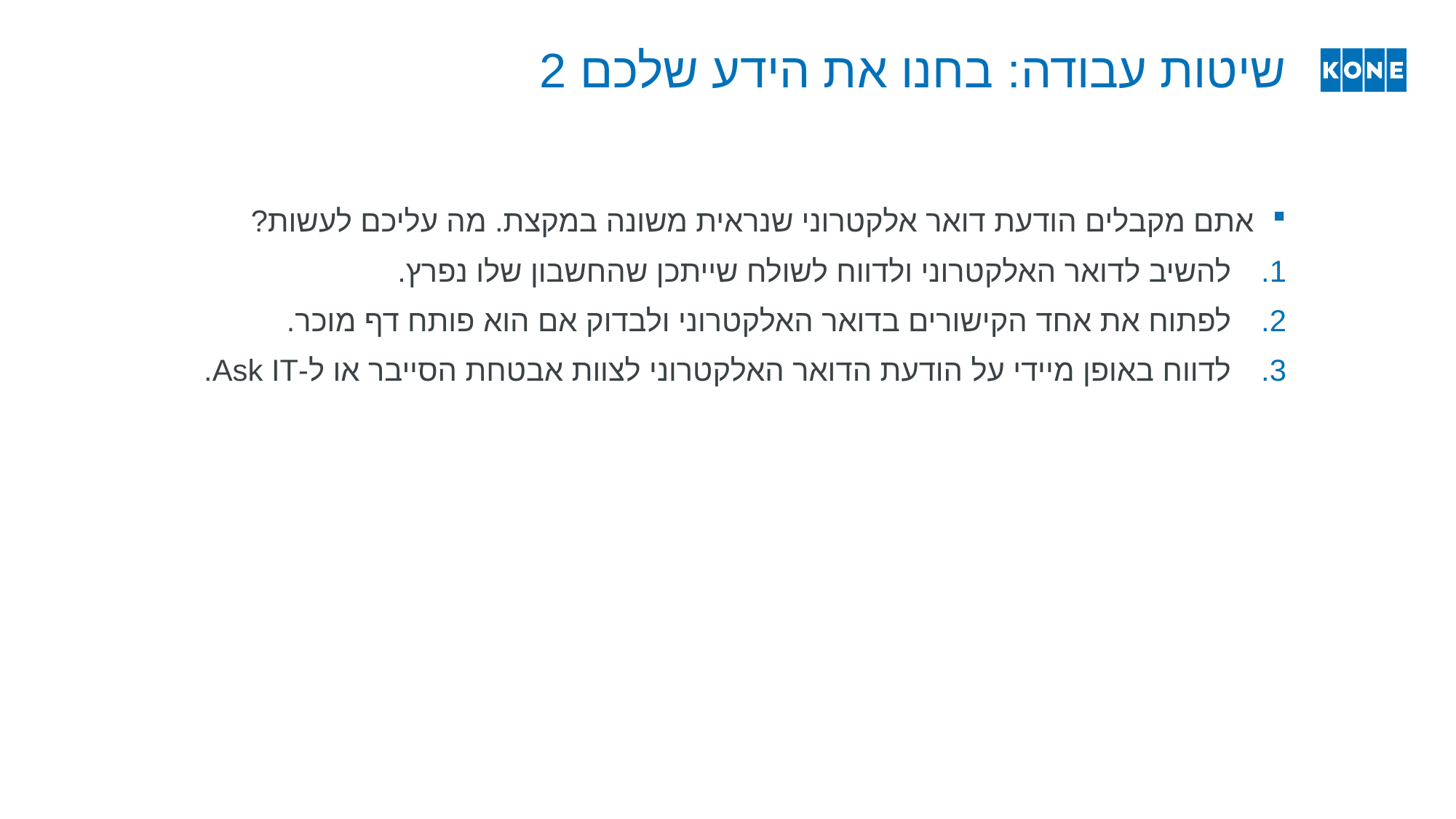

# שיטות עבודה: בחנו את הידע שלכם 2
אתם מקבלים הודעת דואר אלקטרוני שנראית משונה במקצת. מה עליכם לעשות?
להשיב לדואר האלקטרוני ולדווח לשולח שייתכן שהחשבון שלו נפרץ.
לפתוח את אחד הקישורים בדואר האלקטרוני ולבדוק אם הוא פותח דף מוכר.
לדווח באופן מיידי על הודעת הדואר האלקטרוני לצוות אבטחת הסייבר או ל-Ask IT.